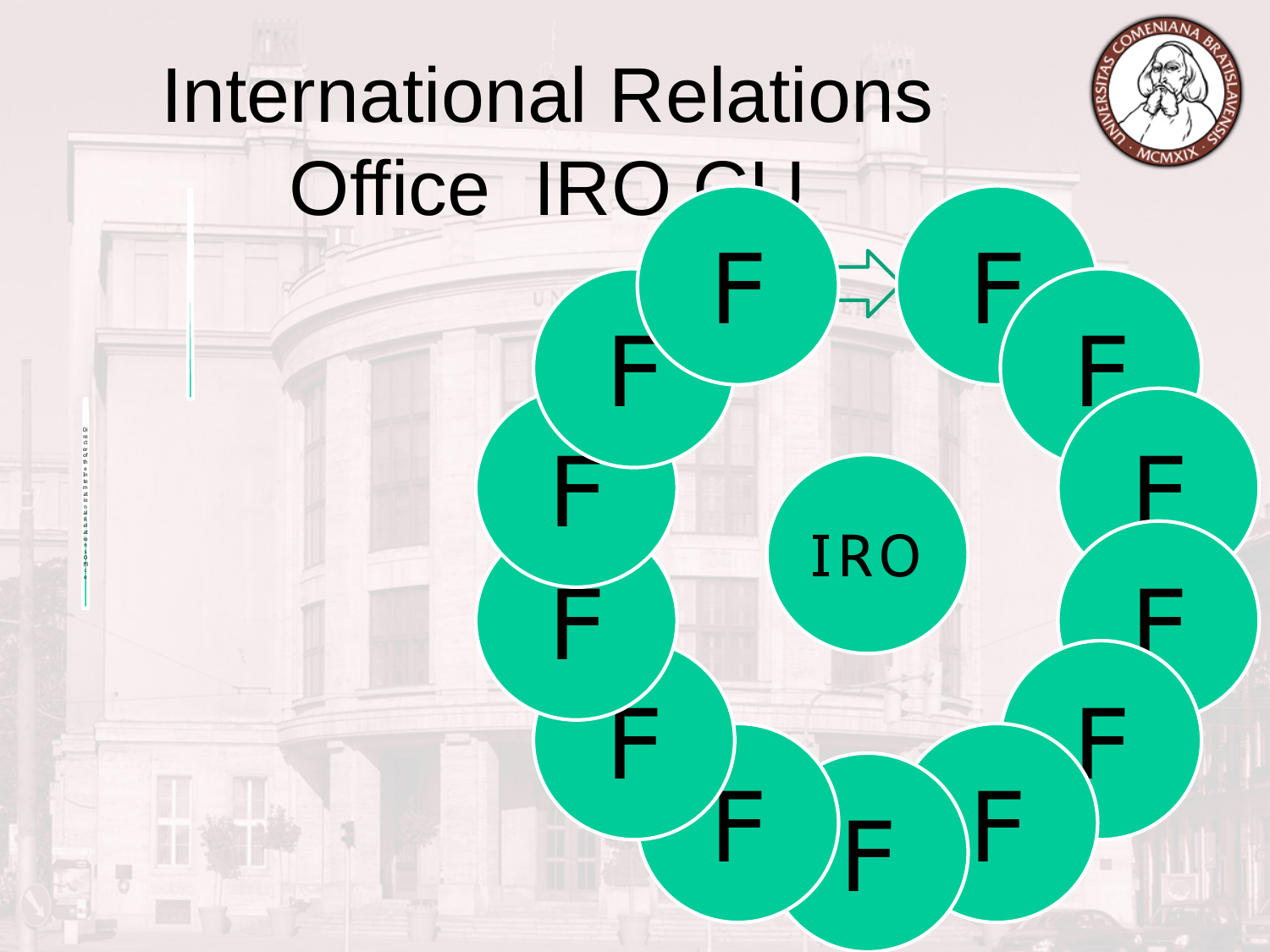

# International Relations Office  IRO CU
IRO
F
F
F
F
F
F
F
F
F
F
F
F
F
Recto
Director of the International Relations Office